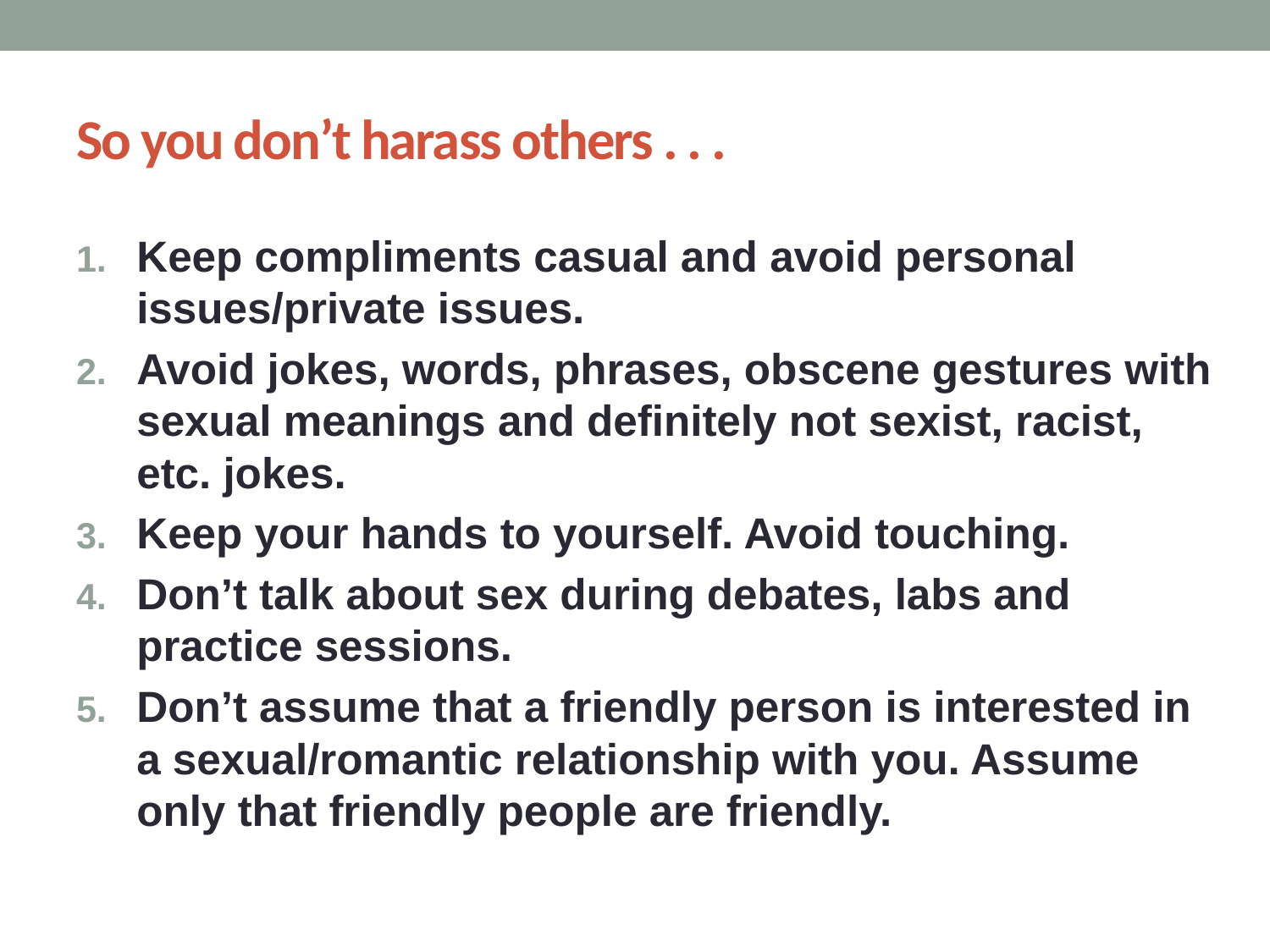

# So you don’t harass others . . .
Keep compliments casual and avoid personal issues/private issues.
Avoid jokes, words, phrases, obscene gestures with sexual meanings and definitely not sexist, racist, etc. jokes.
Keep your hands to yourself. Avoid touching.
Don’t talk about sex during debates, labs and practice sessions.
Don’t assume that a friendly person is interested in a sexual/romantic relationship with you. Assume only that friendly people are friendly.